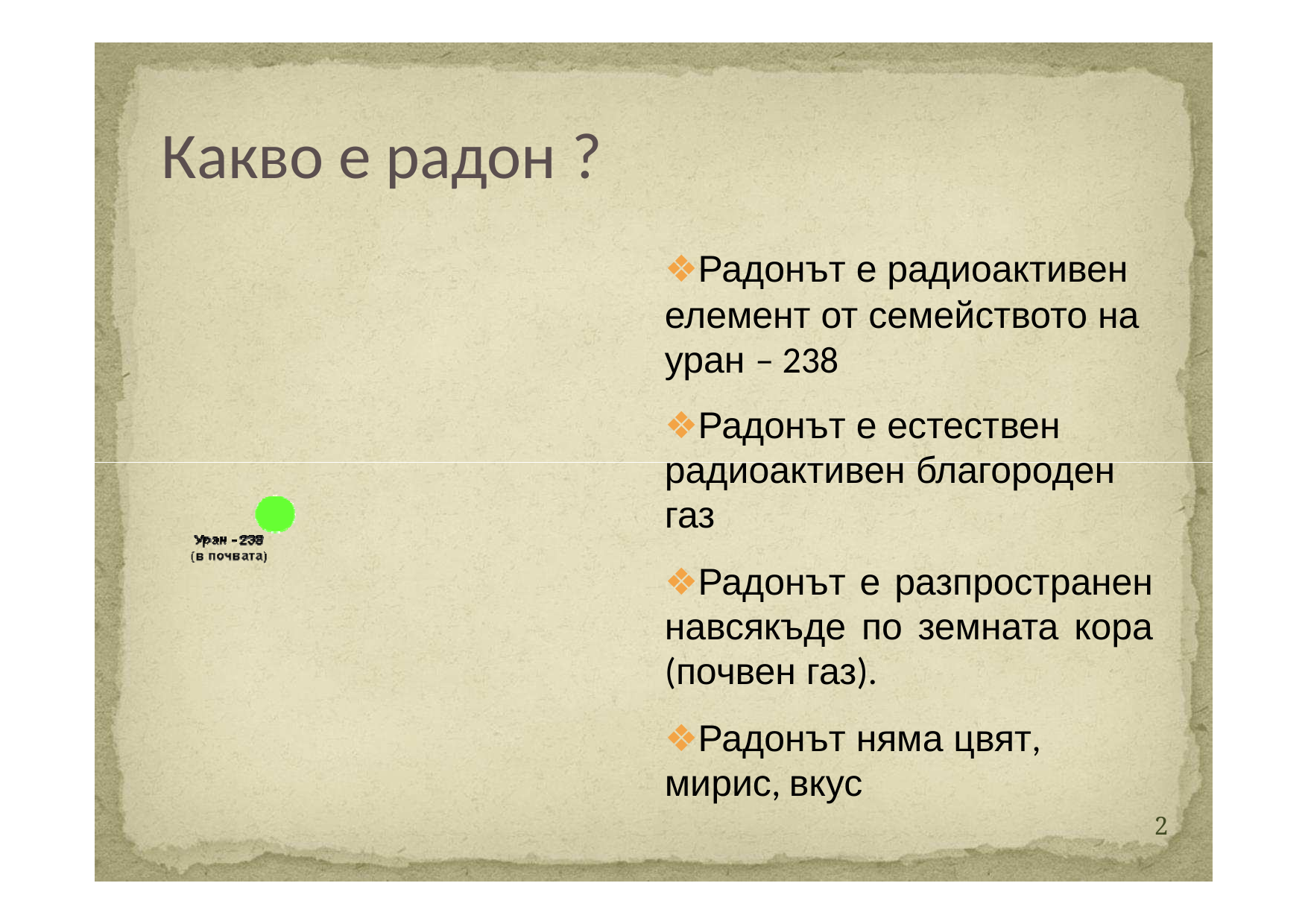

Какво
е
радон
?
❖Радонът е радиоактивен
елемент от семейството на уран – 238

❖Радонът е естествен радиоактивен благороден газ

❖Радонът е разпространен навсякъде по земната кора (почвен газ).

❖Радонът няма цвят,
мирис, вкус

2